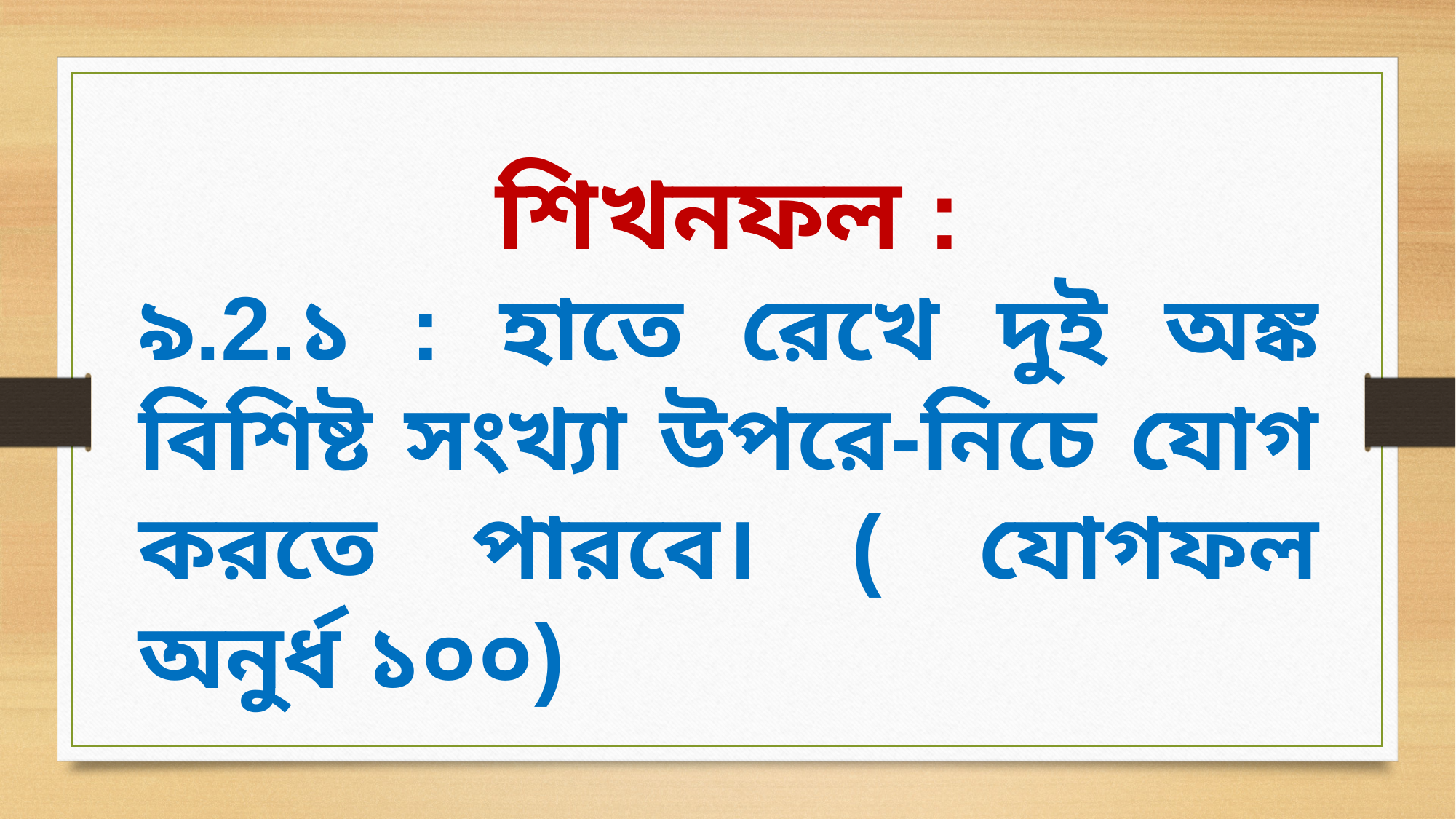

শিখনফল :
৯.2.১ : হাতে রেখে দুই অঙ্ক বিশিষ্ট সংখ্যা উপরে-নিচে যোগ করতে পারবে। ( যোগফল অনুর্ধ ১০০)